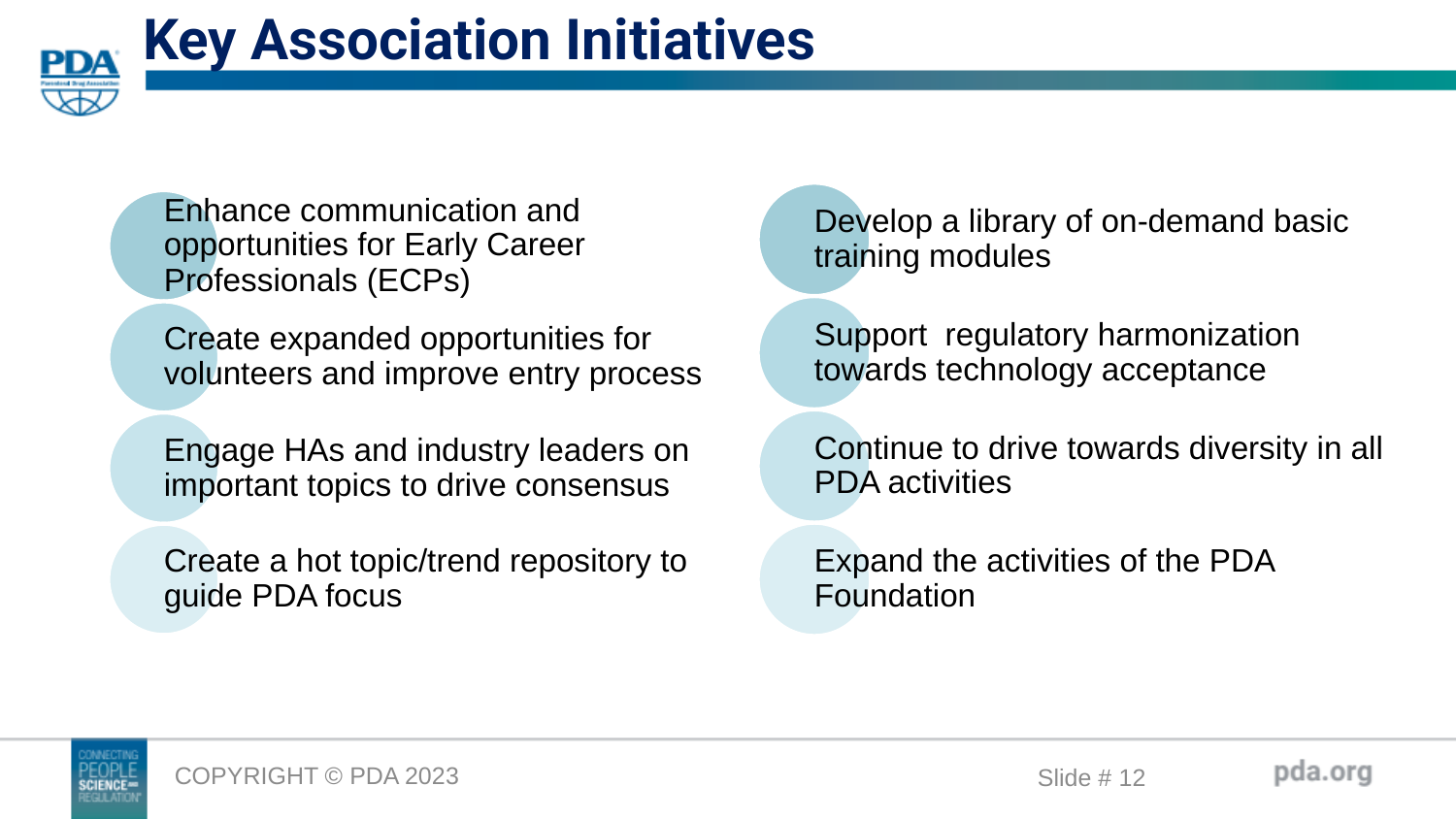

# Key Association Initiatives
Develop a library of on-demand basic training modules
Support  regulatory harmonization towards technology acceptance
Continue to drive towards diversity in all PDA activities
Expand the activities of the PDA Foundation
Enhance communication and opportunities for Early Career Professionals (ECPs)
Create expanded opportunities for volunteers and improve entry process
Engage HAs and industry leaders on important topics to drive consensus
Create a hot topic/trend repository to guide PDA focus